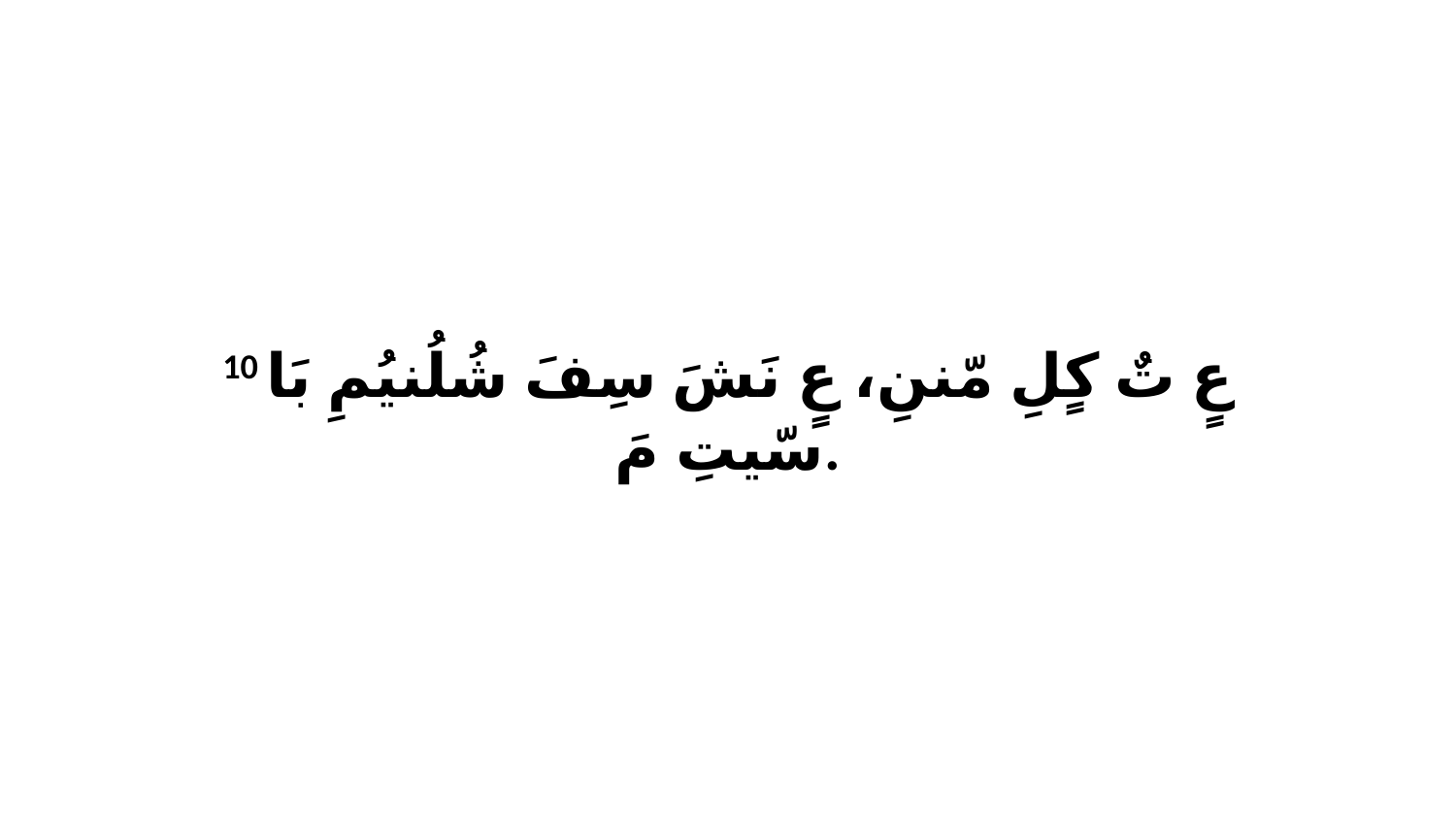

10 عٍ تٌ كٍلِ مّننِ، عٍ نَشَ سِفَ شُلُنيُمِ بَا سّيتِ مَ.